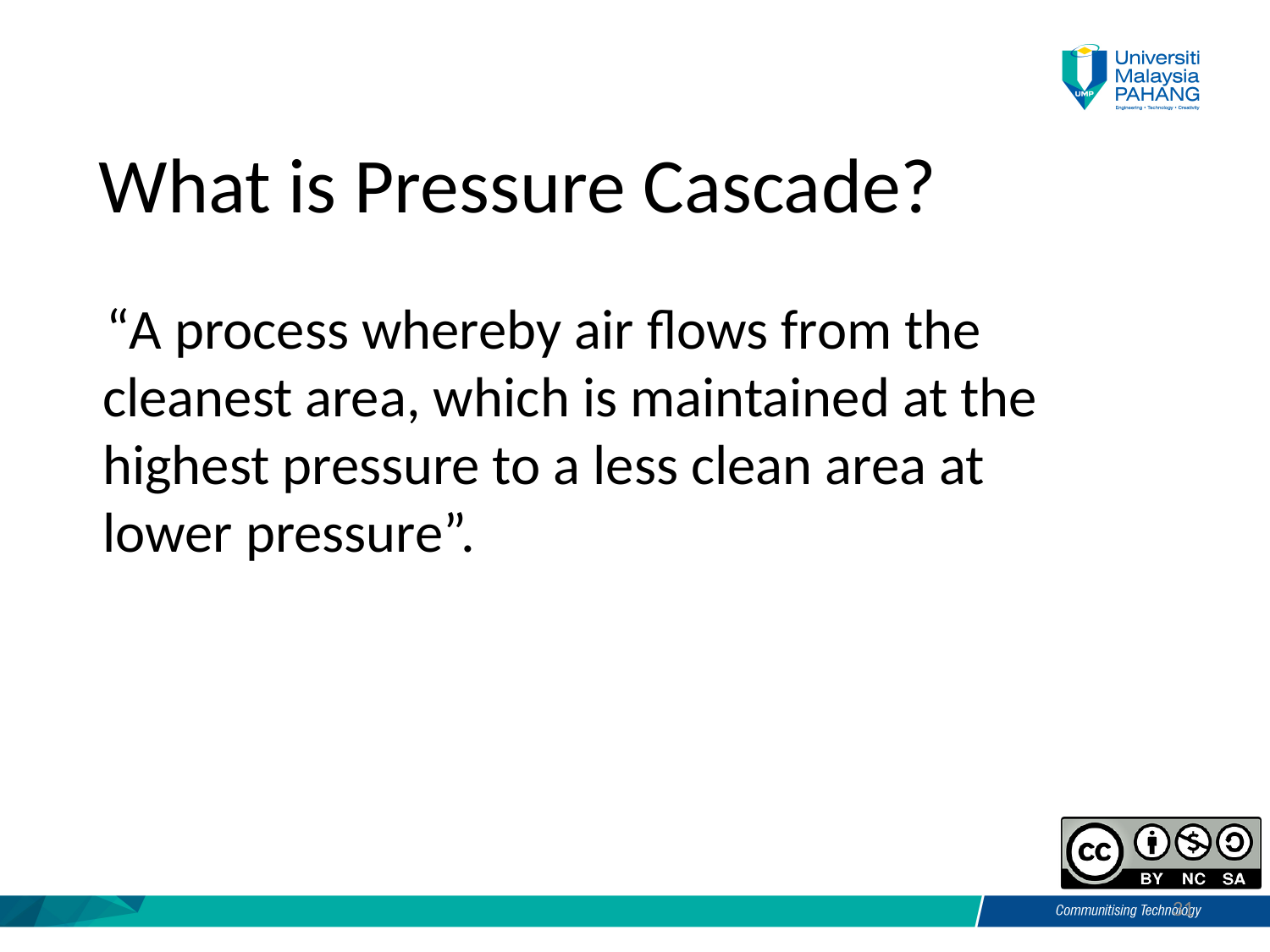

What is Pressure Cascade?
    “A process whereby air flows from the cleanest area, which is maintained at the highest pressure to a less clean area at lower pressure”.
31